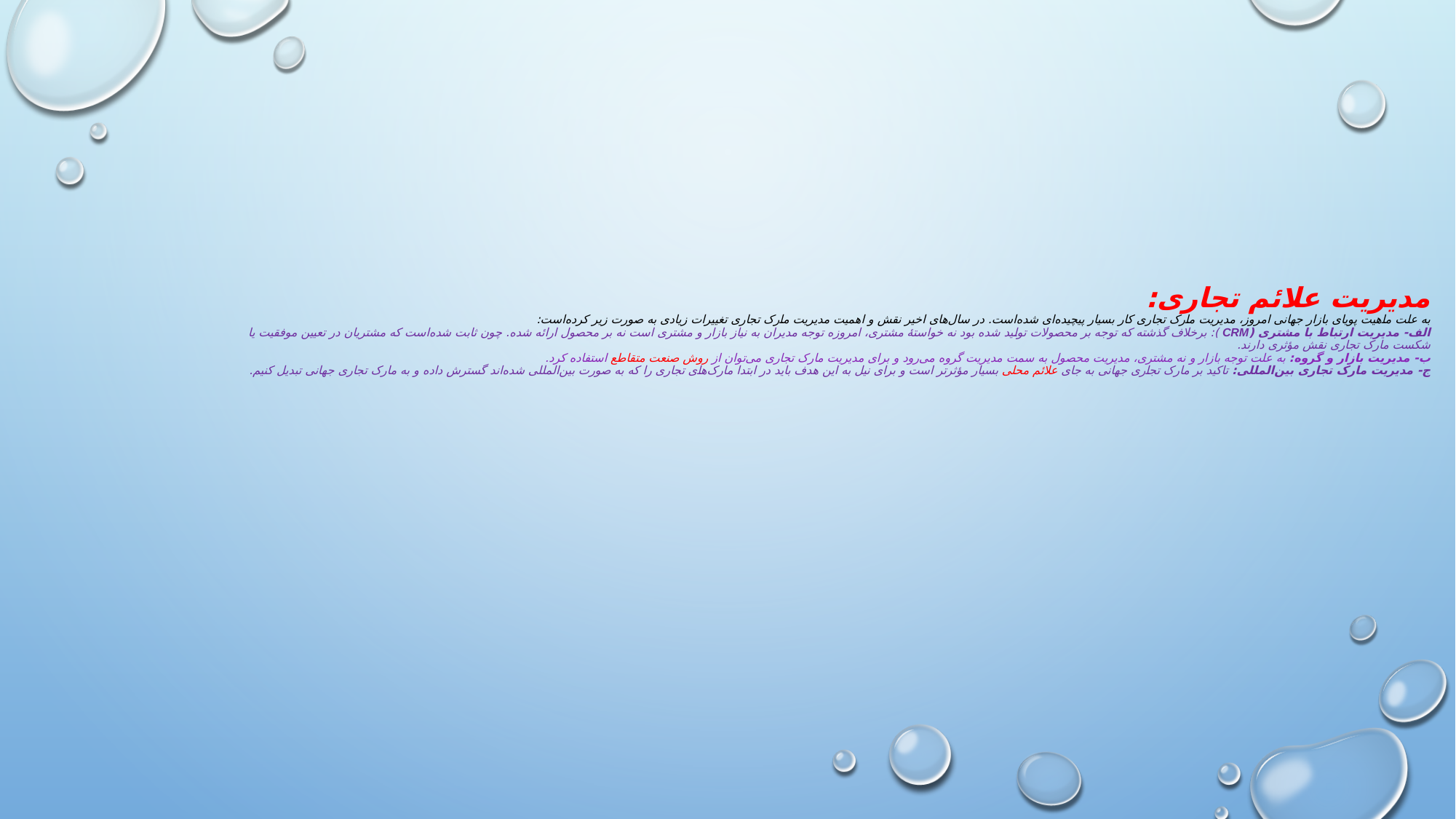

# مدیریت علائم تجاری: به علت ماهیت پویای بازار جهانی امروز، مدیریت مارک تجاری کار بسیار پیچیده‌ای شده‌است. در سال‌های اخیر نقش و اهمیت مدیریت مارک تجاری تغییرات زیادی به صورت زیر کرده‌است: الف- مدیریت ارتباط با مشتری (CRM ): برخلاف گذشته که توجه بر محصولات تولید شده بود نه خواستهٔ مشتری، امروزه توجه مدیران به نیاز بازار و مشتری است نه بر محصول ارائه شده. چون ثابت شده‌است که مشتریان در تعیین موفقیت یا شکست مارک تجاری نقش مؤثری دارند. ب- مدیریت بازار و گروه: به علت توجه بازار و نه مشتری، مدیریت محصول به سمت مدیریت گروه می‌رود و برای مدیریت مارک تجاری می‌توان از روش صنعت متقاطع استفاده کرد. ج- مدیریت مارک تجاری بین‌المللی: تاکید بر مارک تجاری جهانی به جای علائم محلی بسیار مؤثرتر است و برای نیل به این هدف باید در ابتدا مارک‌های تجاری را که به صورت بین‌المللی شده‌اند گسترش داده و به مارک تجاری جهانی تبدیل کنیم.